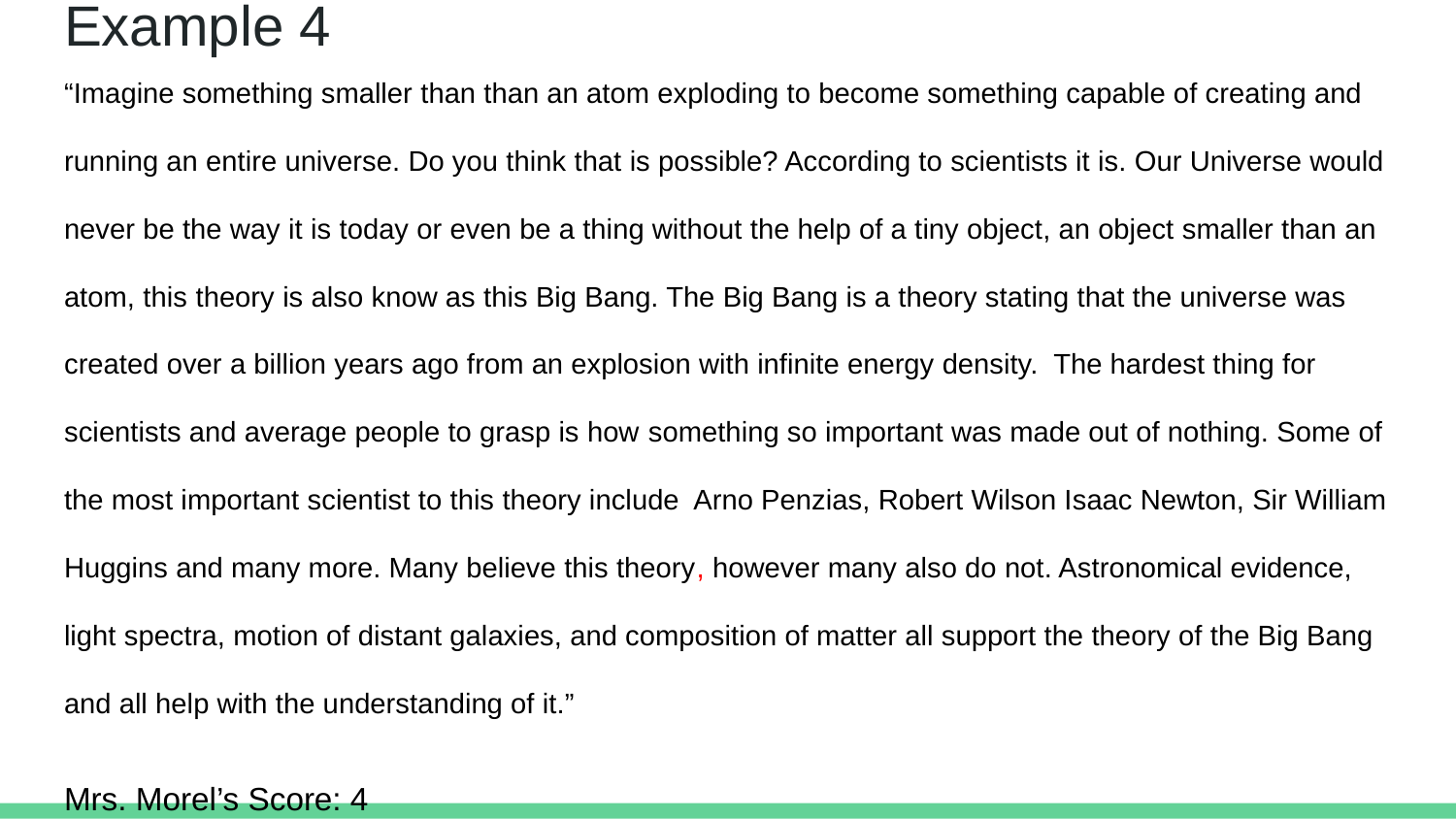

# Example 4
“Imagine something smaller than than an atom exploding to become something capable of creating and running an entire universe. Do you think that is possible? According to scientists it is. Our Universe would never be the way it is today or even be a thing without the help of a tiny object, an object smaller than an atom, this theory is also know as this Big Bang. The Big Bang is a theory stating that the universe was created over a billion years ago from an explosion with infinite energy density.  The hardest thing for scientists and average people to grasp is how something so important was made out of nothing. Some of the most important scientist to this theory include  Arno Penzias, Robert Wilson Isaac Newton, Sir William Huggins and many more. Many believe this theory, however many also do not. Astronomical evidence, light spectra, motion of distant galaxies, and composition of matter all support the theory of the Big Bang and all help with the understanding of it.”
Mrs. Morel’s Score: 4